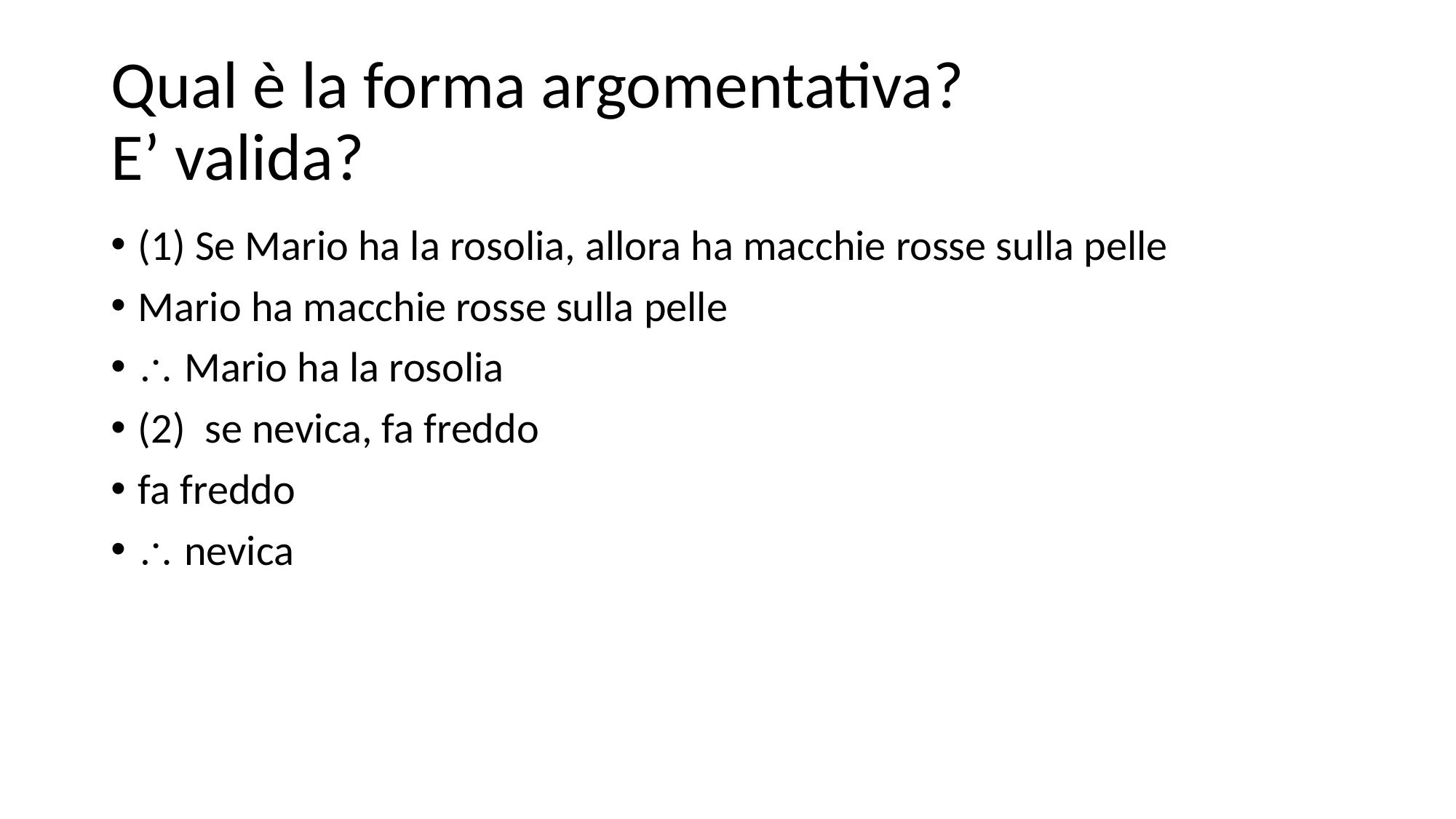

# Qual è la forma argomentativa? E’ valida?
(1) Se Mario ha la rosolia, allora ha macchie rosse sulla pelle
Mario ha macchie rosse sulla pelle
∴ Mario ha la rosolia
(2)  se nevica, fa freddo
fa freddo
∴ nevica